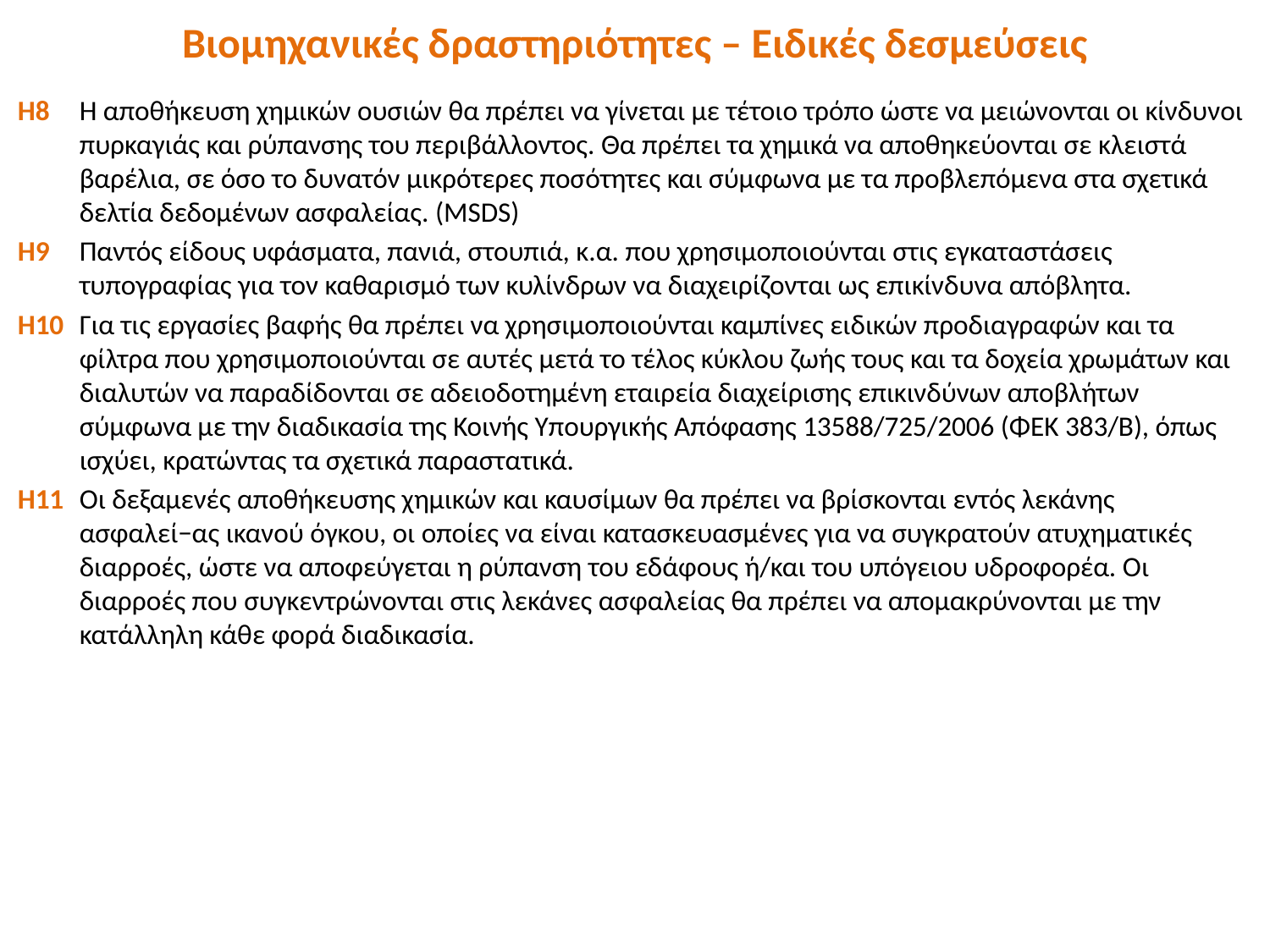

# Βιομηχανικές δραστηριότητες – Ειδικές δεσμεύσεις
Η8 	Η αποθήκευση χημικών ουσιών θα πρέπει να γίνεται με τέτοιο τρόπο ώστε να μειώνονται οι κίνδυνοι πυρκαγιάς και ρύπανσης του περιβάλλοντος. Θα πρέπει τα χημικά να αποθηκεύονται σε κλειστά βαρέλια, σε όσο το δυνατόν μικρότερες ποσότητες και σύμφωνα με τα προβλεπόμενα στα σχετικά δελτία δεδομένων ασφαλείας. (MSDS)
Η9 	Παντός είδους υφάσματα, πανιά, στουπιά, κ.α. που χρησιμοποιούνται στις εγκαταστάσεις τυπογραφίας για τον καθαρισμό των κυλίνδρων να διαχειρίζονται ως επικίνδυνα απόβλητα.
Η10 	Για τις εργασίες βαφής θα πρέπει να χρησιμοποιούνται καμπίνες ειδικών προδιαγραφών και τα φίλτρα που χρησιμοποιούνται σε αυτές μετά το τέλος κύκλου ζωής τους και τα δοχεία χρωμάτων και διαλυτών να παραδίδονται σε αδειοδοτημένη εταιρεία διαχείρισης επικινδύνων αποβλήτων σύμφωνα µε την διαδικασία της Κοινής Υπουργικής Απόφασης 13588/725/2006 (ΦΕΚ 383/Β), όπως ισχύει, κρατώντας τα σχετικά παραστατικά.
Η11 	Οι δεξαμενές αποθήκευσης χημικών και καυσίμων θα πρέπει να βρίσκονται εντός λεκάνης ασφαλεί−ας ικανού όγκου, οι οποίες να είναι κατασκευασμένες για να συγκρατούν ατυχηματικές διαρροές, ώστε να αποφεύγεται η ρύπανση του εδάφους ή/και του υπόγειου υδροφορέα. Οι διαρροές που συγκεντρώνονται στις λεκάνες ασφαλείας θα πρέπει να απομακρύνονται με την κατάλληλη κάθε φορά διαδικασία.